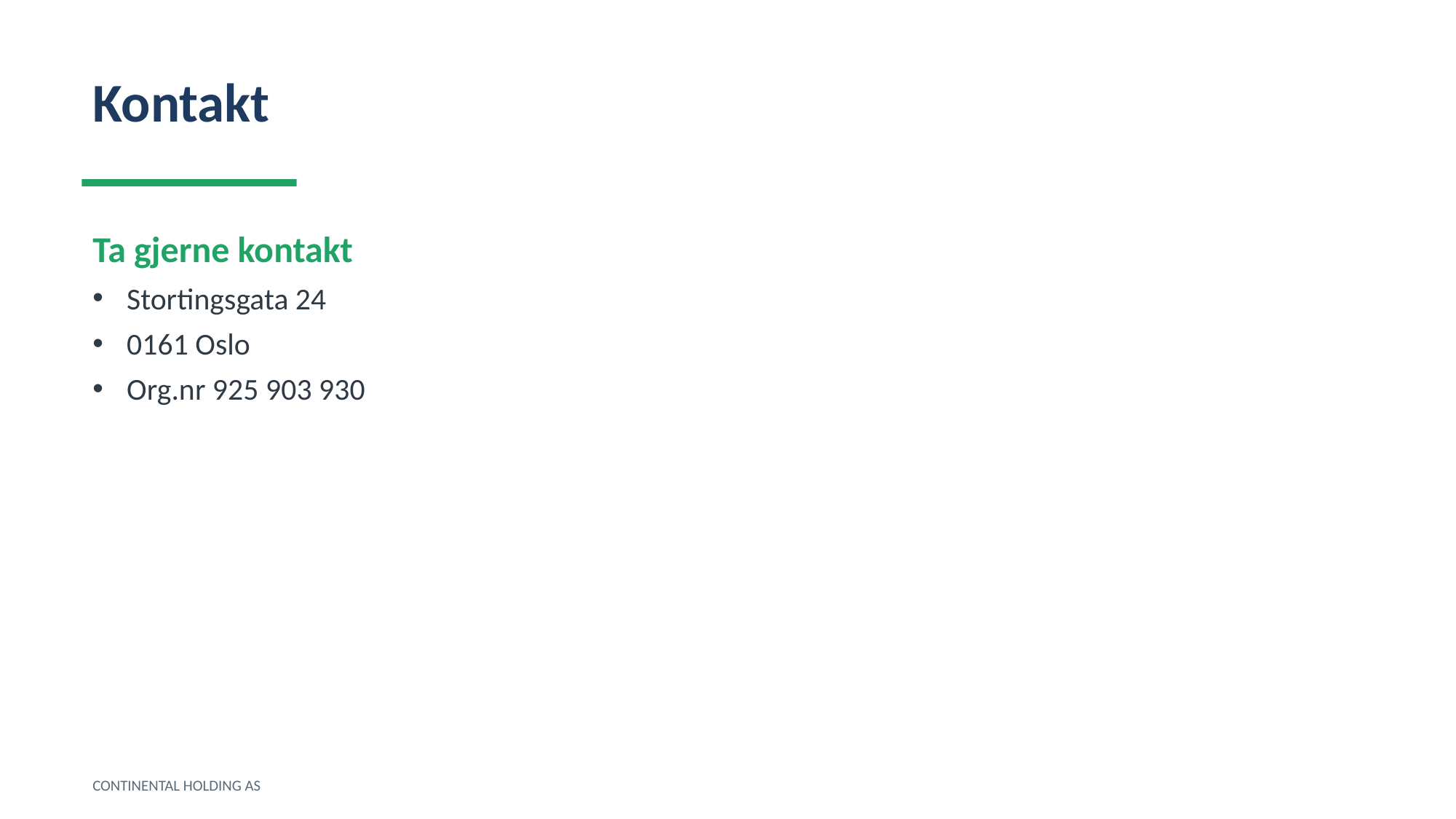

Kontakt

Ta gjerne kontakt
Stortingsgata 24
0161 Oslo
Org.nr 925 903 930
CONTINENTAL HOLDING AS